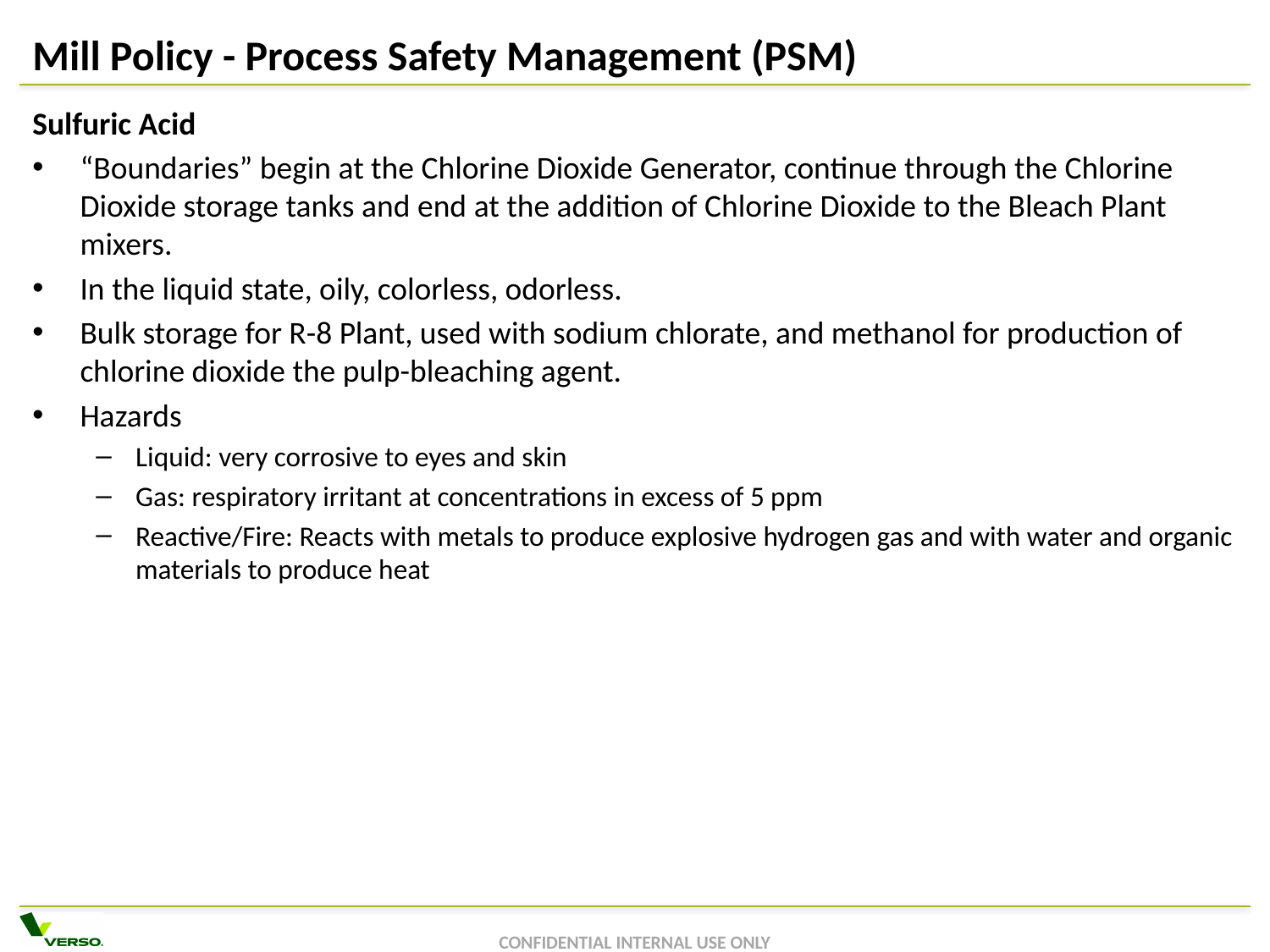

# Mill Policy - Process Safety Management (PSM)
Sulfuric Acid
“Boundaries” begin at the Chlorine Dioxide Generator, continue through the Chlorine Dioxide storage tanks and end at the addition of Chlorine Dioxide to the Bleach Plant mixers.
In the liquid state, oily, colorless, odorless.
Bulk storage for R-8 Plant, used with sodium chlorate, and methanol for production of chlorine dioxide the pulp-bleaching agent.
Hazards
Liquid: very corrosive to eyes and skin
Gas: respiratory irritant at concentrations in excess of 5 ppm
Reactive/Fire: Reacts with metals to produce explosive hydrogen gas and with water and organic materials to produce heat